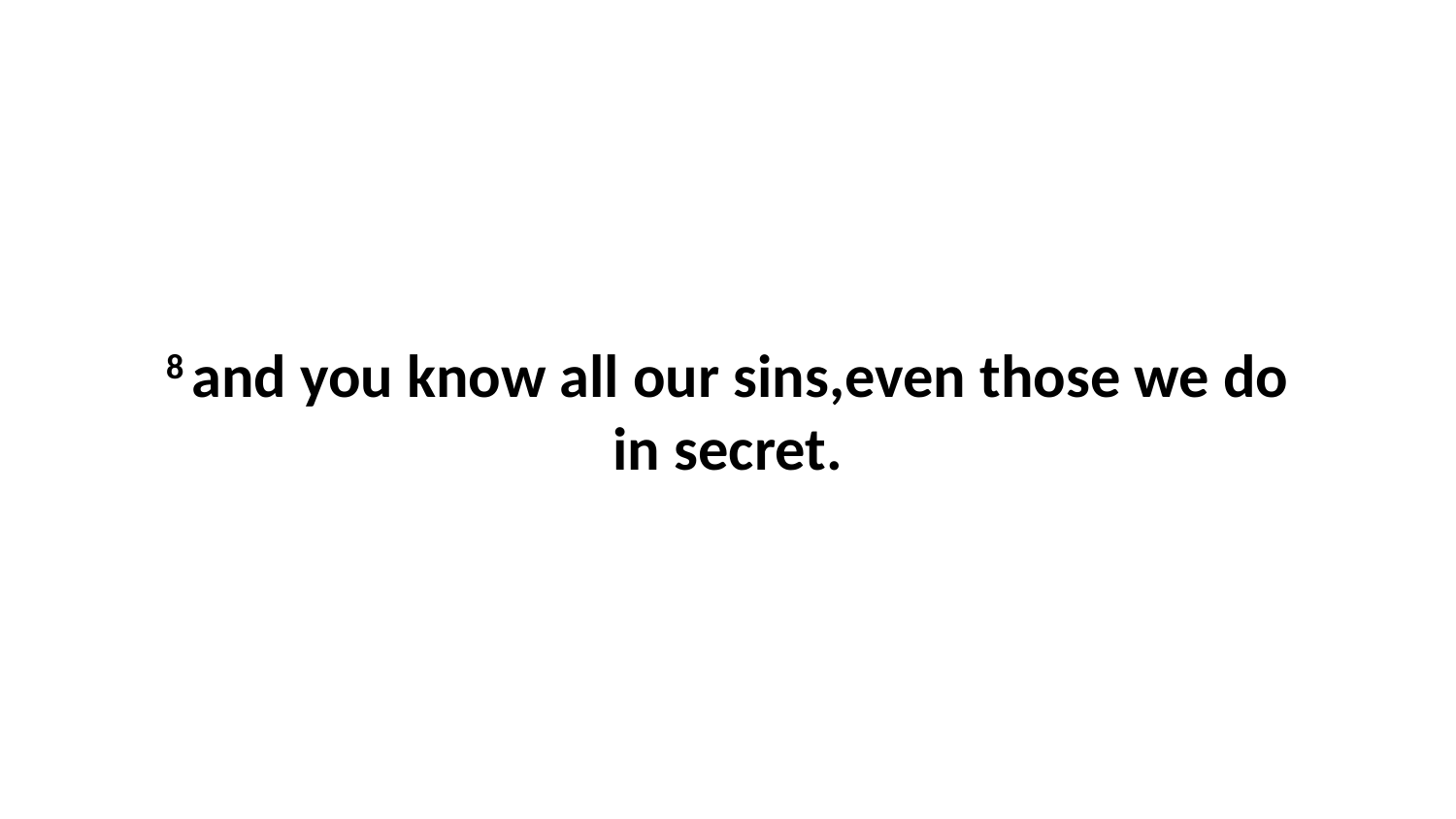

8 and you know all our sins,even those we do in secret.